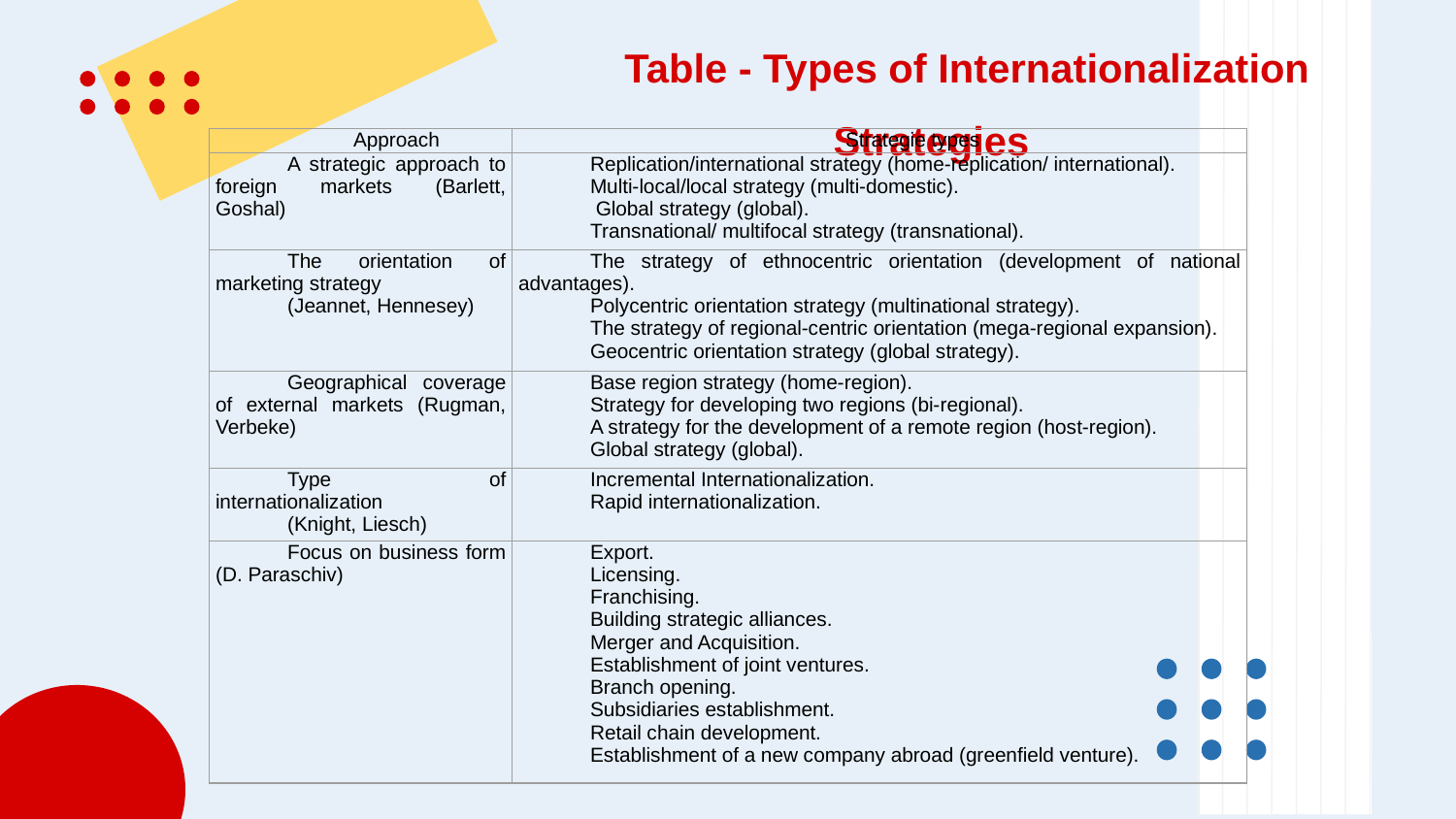

Table - Types of Internationalization Strategies
| Approach | Strategie types |
| --- | --- |
| A strategic approach to foreign markets (Barlett, Goshal) | Replication/international strategy (home-replication/ international). Multi-local/local strategy (multi-domestic). Global strategy (global). Transnational/ multifocal strategy (transnational). |
| The orientation of marketing strategy (Jeannet, Hennesey) | The strategy of ethnocentric orientation (development of national advantages). Polycentric orientation strategy (multinational strategy). The strategy of regional-centric orientation (mega-regional expansion). Geocentric orientation strategy (global strategy). |
| Geographical coverage of external markets (Rugman, Verbeke) | Base region strategy (home-region). Strategy for developing two regions (bi-regional). A strategy for the development of a remote region (host-region). Global strategy (global). |
| Type of internationalization (Knight, Liesch) | Incremental Internationalization. Rapid internationalization. |
| Focus on business form (D. Paraschiv) | Export. Licensing. Franchising. Building strategic alliances. Merger and Acquisition. Establishment of joint ventures. Branch opening. Subsidiaries establishment. Retail chain development. Establishment of a new company abroad (greenfield venture). |